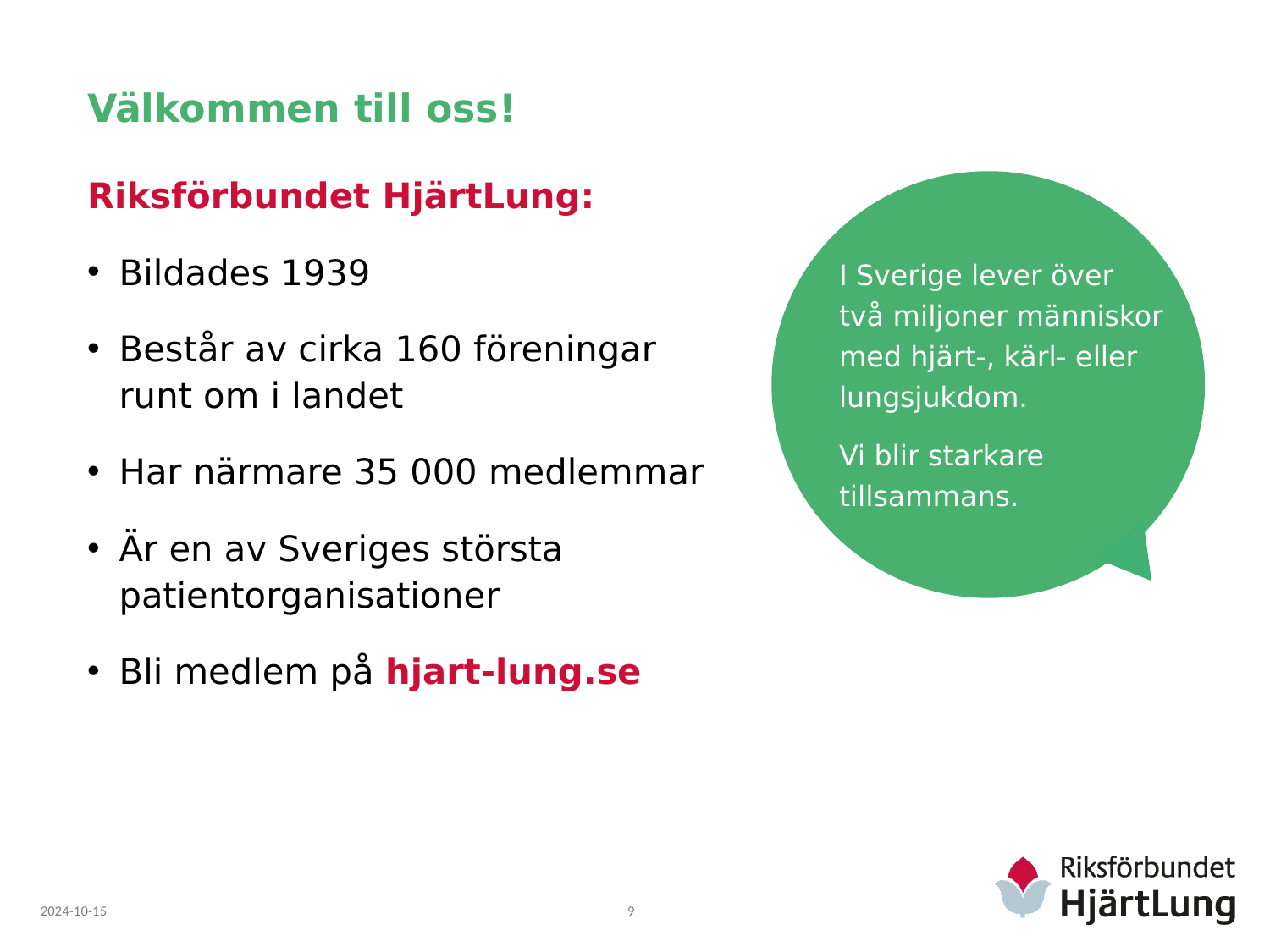

# Välkommen till oss!
Riksförbundet HjärtLung:
Bildades 1939
Består av cirka 160 föreningar
runt om i landet
Har närmare 35 000 medlemmar
Är en av Sveriges största
patientorganisationer
Bli medlem på hjart-lung.se

I Sverige lever över
två miljoner människor med hjärt-, kärl- eller lungsjukdom.
Vi blir starkare tillsammans.